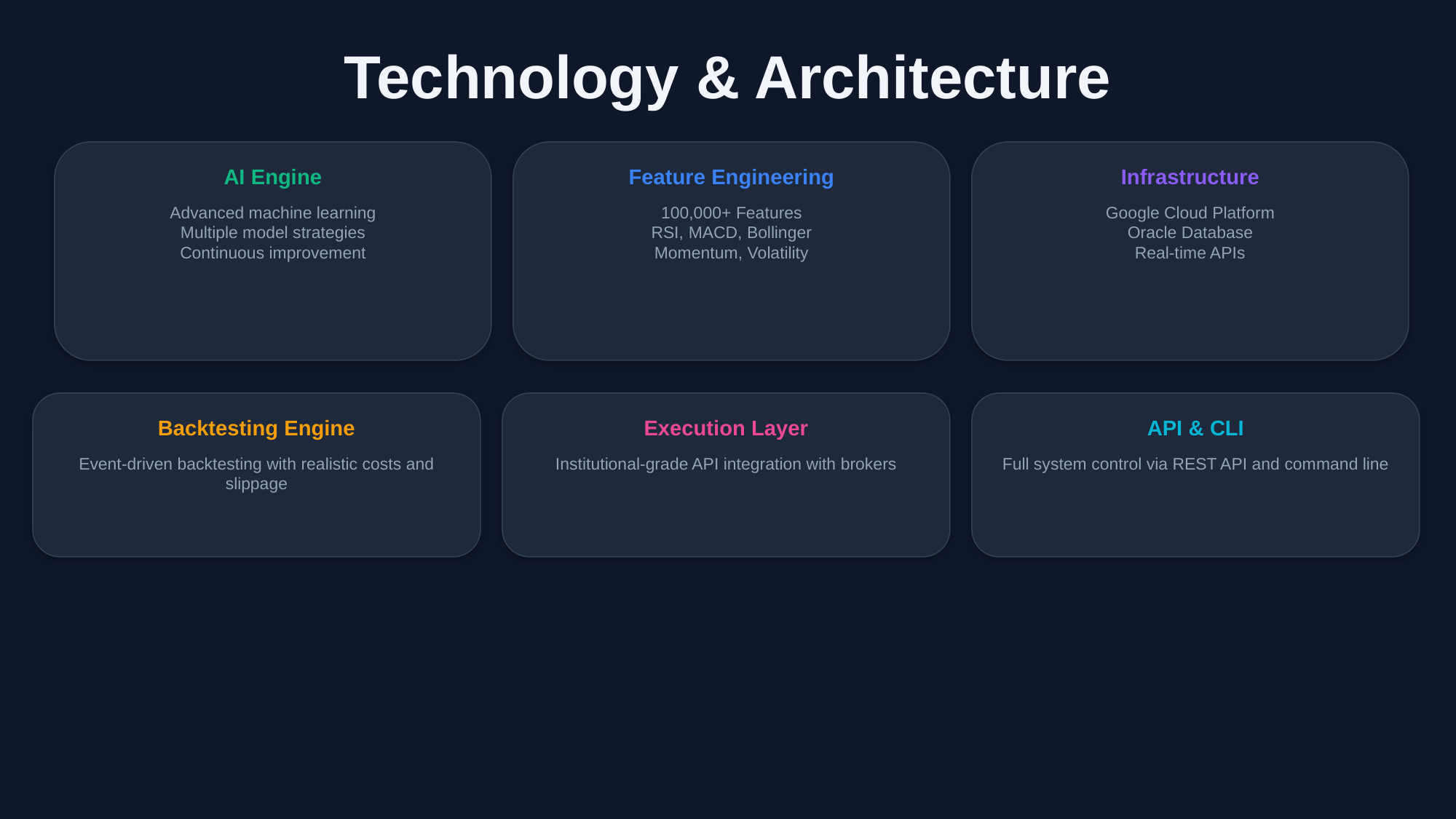

Technology & Architecture

AI Engine
Feature Engineering
Infrastructure
Advanced machine learning
Multiple model strategies
Continuous improvement
100,000+ Features
RSI, MACD, Bollinger
Momentum, Volatility
Google Cloud Platform
Oracle Database
Real-time APIs

Backtesting Engine
Execution Layer
API & CLI
Event-driven backtesting with realistic costs and slippage
Institutional-grade API integration with brokers
Full system control via REST API and command line